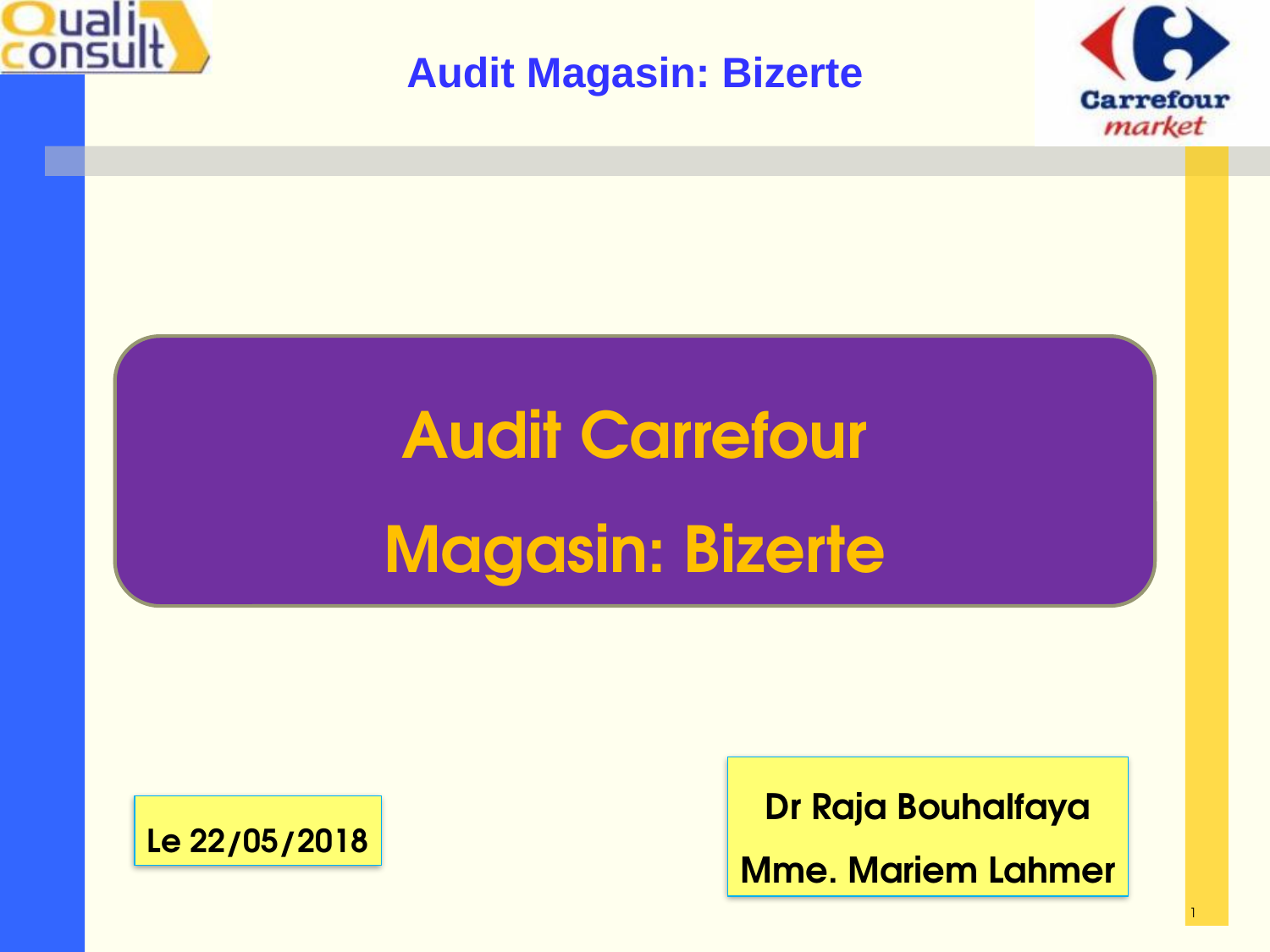

Audit Carrefour
Magasin: Bizerte
Dr Raja Bouhalfaya
Mme. Mariem Lahmer
Le 22/05/2018